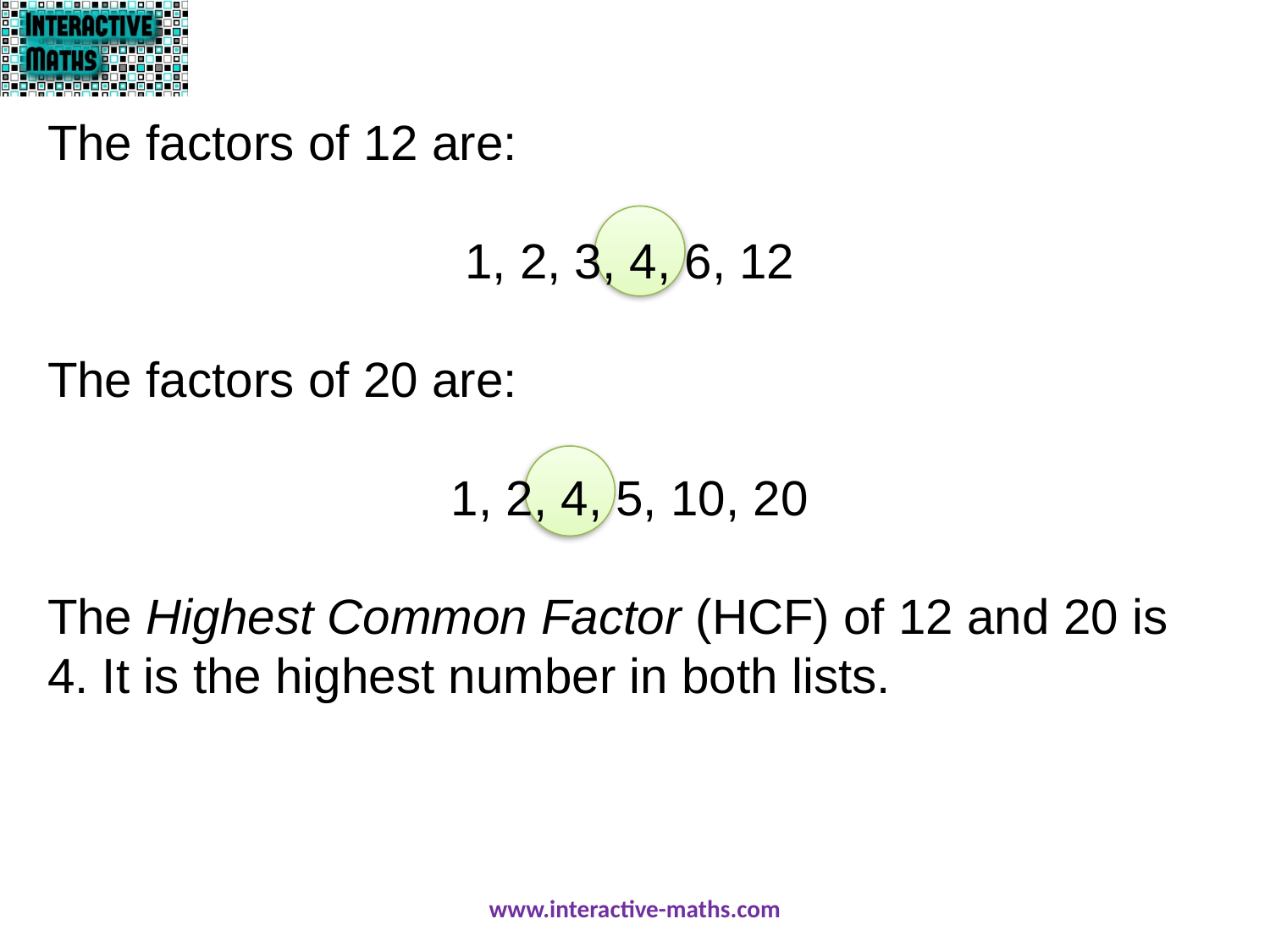

The factors of 12 are:

1, 2, 3, 4, 6, 12

The factors of 20 are:

1, 2, 4, 5, 10, 20

The Highest Common Factor (HCF) of 12 and 20 is 4. It is the highest number in both lists.

www.interactive-maths.com